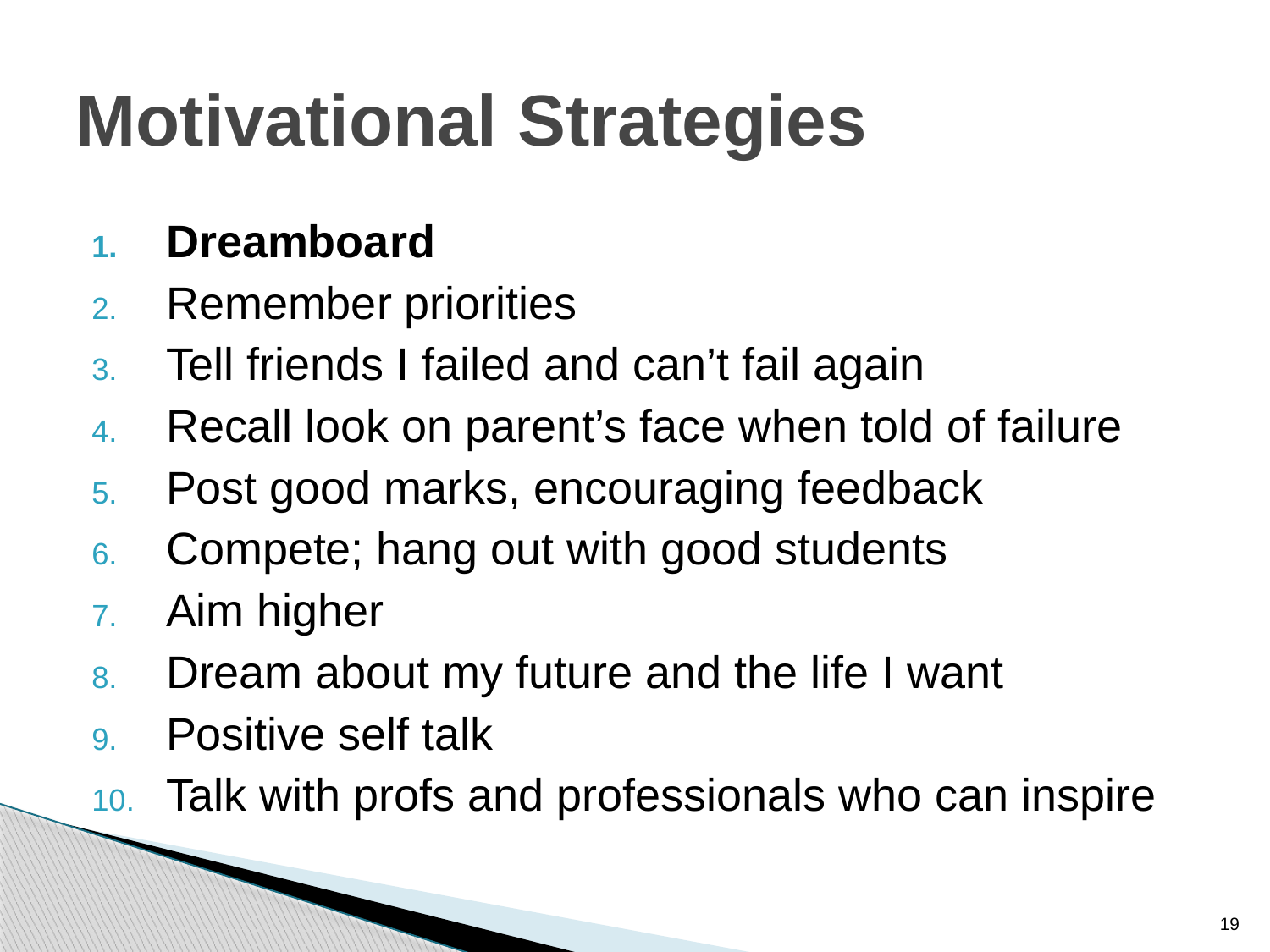

# Motivational Strategies
Dreamboard
Remember priorities
Tell friends I failed and can’t fail again
Recall look on parent’s face when told of failure
Post good marks, encouraging feedback
Compete; hang out with good students
Aim higher
Dream about my future and the life I want
Positive self talk
Talk with profs and professionals who can inspire
19